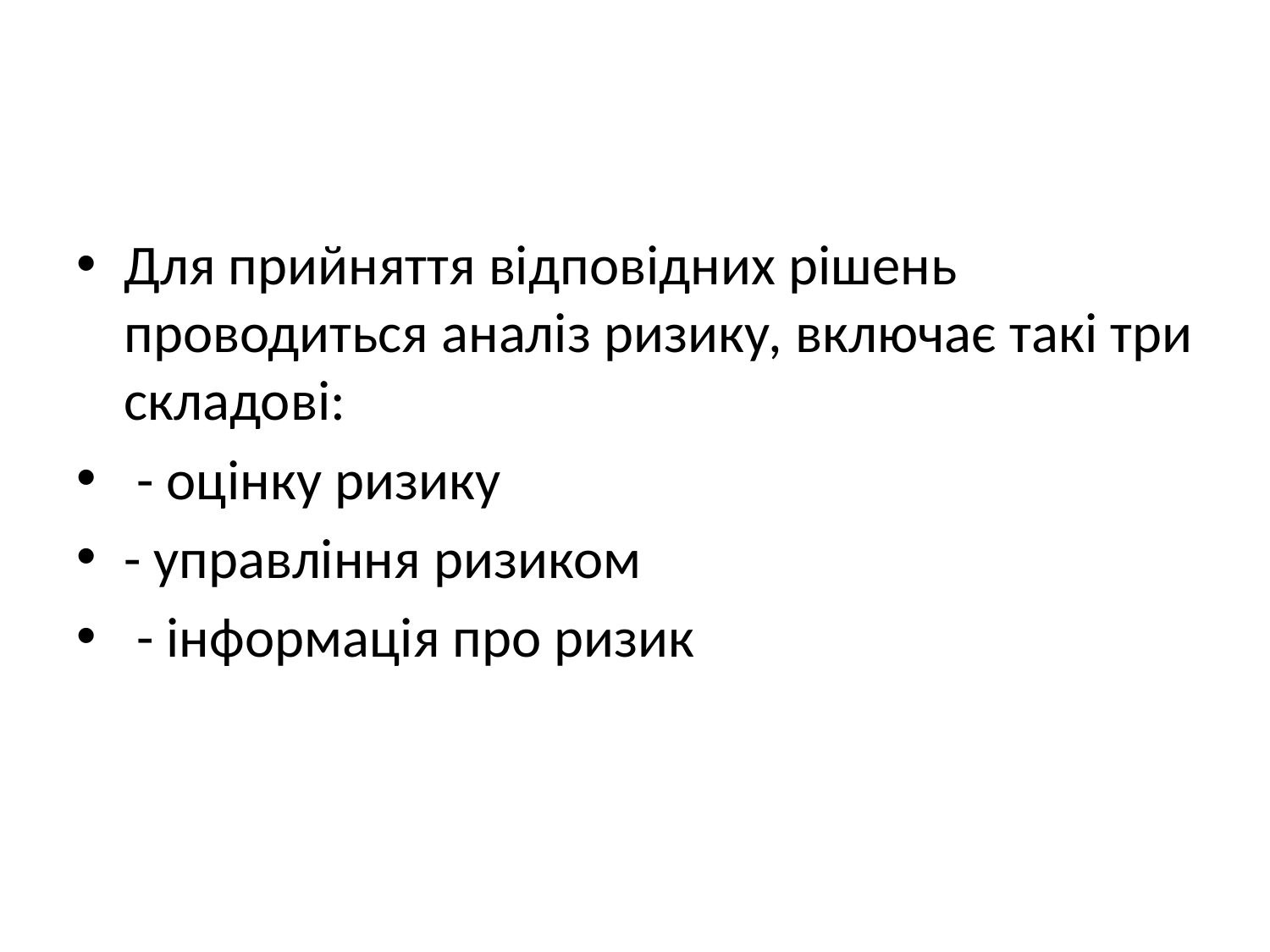

#
Для прийняття відповідних рішень проводиться аналіз ризику, включає такі три складові:
 - оцінку ризику
- управління ризиком
 - інформація про ризик